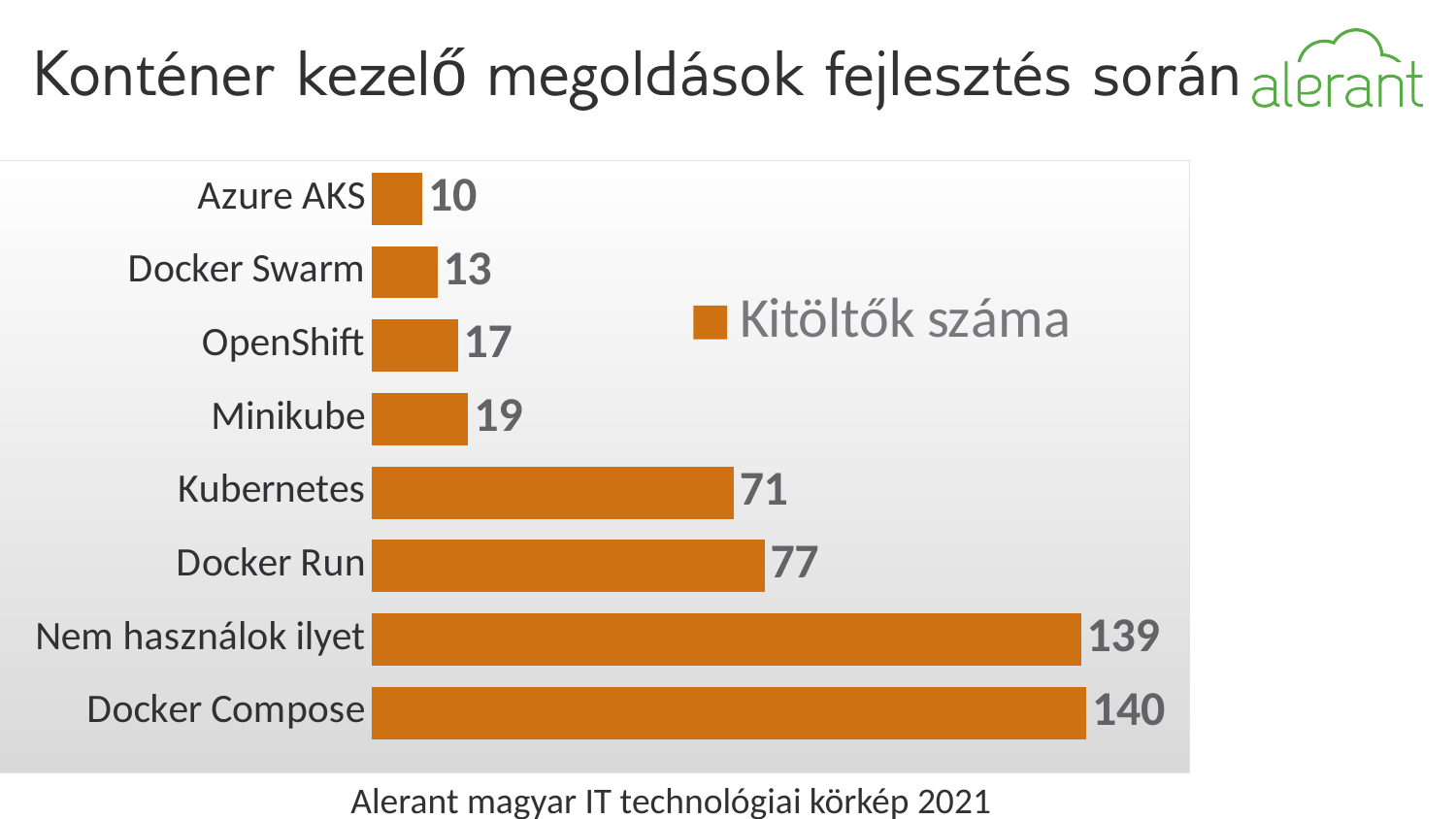

# Konténer kezelő megoldások fejlesztés során

### Chart

| Category | Kitöltők száma |
|---|---|
| Docker Compose | 140.0 |
| Nem használok ilyet | 139.0 |
| Docker Run | 77.0 |
| Kubernetes | 71.0 |
| Minikube | 19.0 |
| OpenShift | 17.0 |
| Docker Swarm | 13.0 |
| Azure AKS | 10.0 |
Alerant magyar IT technológiai körkép 2021